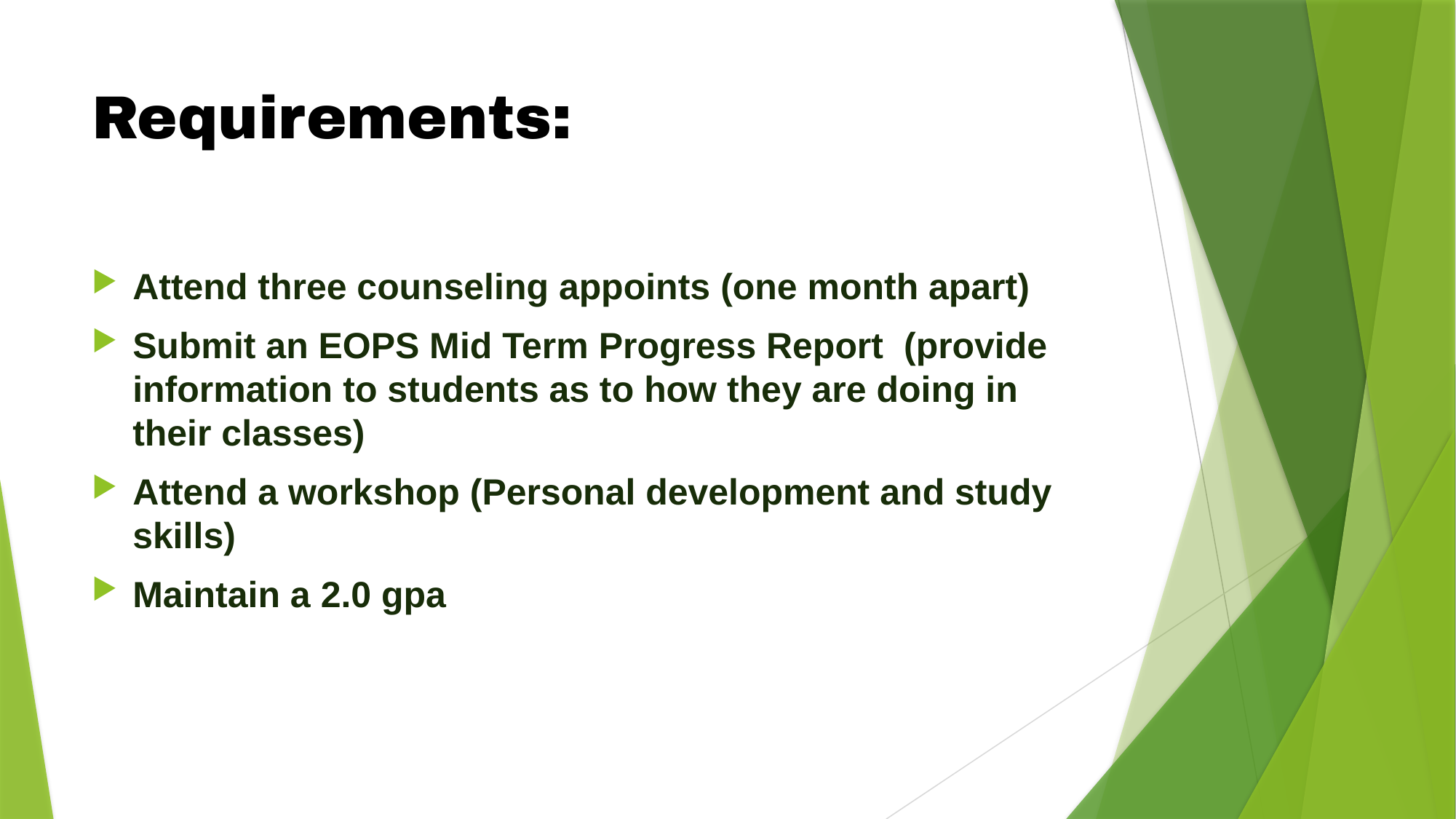

# Requirements:
Attend three counseling appoints (one month apart)
Submit an EOPS Mid Term Progress Report  (provide information to students as to how they are doing in their classes)
Attend a workshop (Personal development and study skills)
Maintain a 2.0 gpa